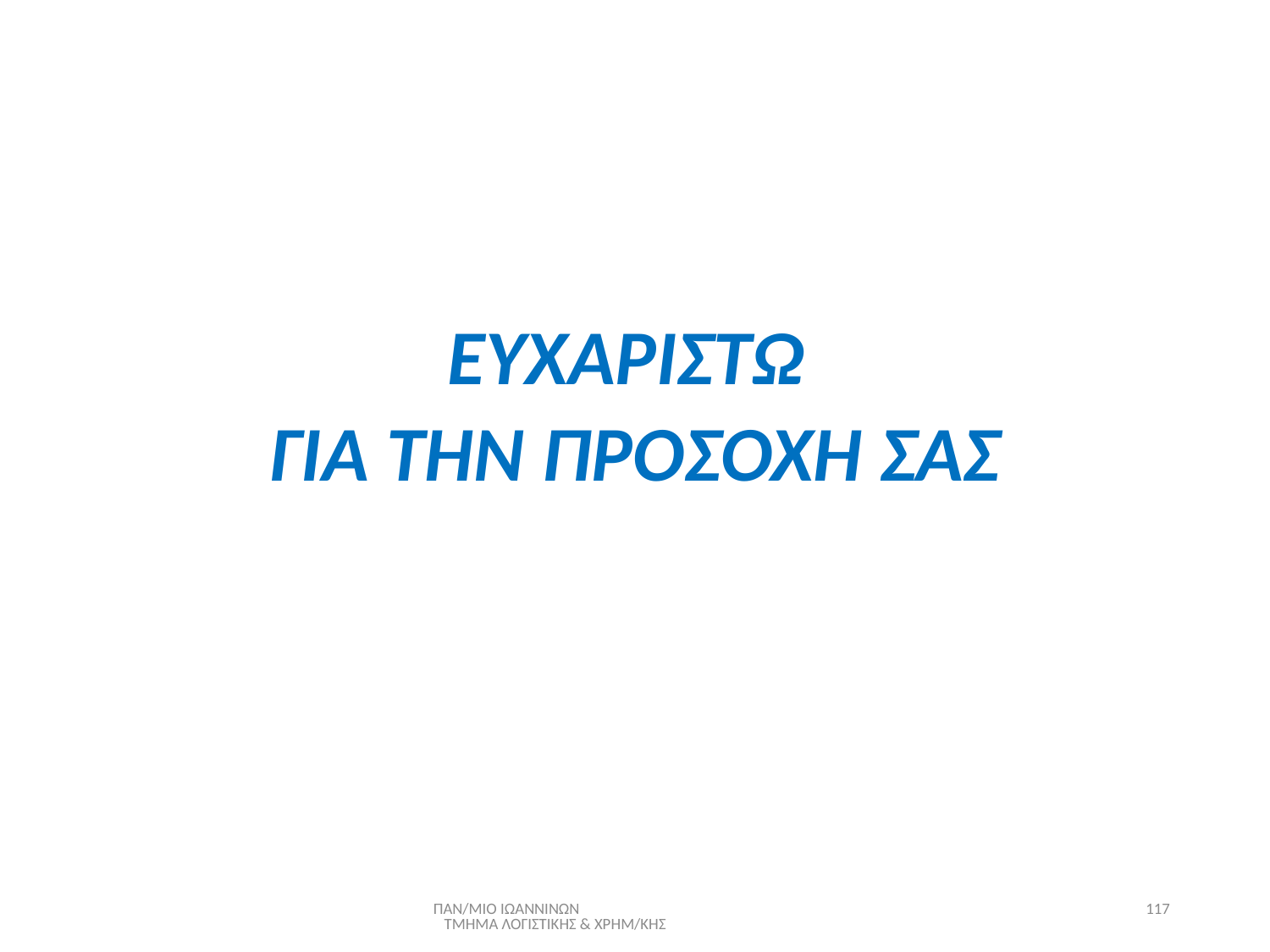

#

ΕΥΧΑΡΙΣΤΩ
ΓΙΑ ΤΗΝ ΠΡΟΣΟΧΗ ΣΑΣ
ΠΑΝ/ΜΙΟ ΙΩΑΝΝΙΝΩΝ                                                                          ΤΜΗΜΑ ΛΟΓΙΣΤΙΚΗΣ & ΧΡΗΜ/ΚΗΣ
117